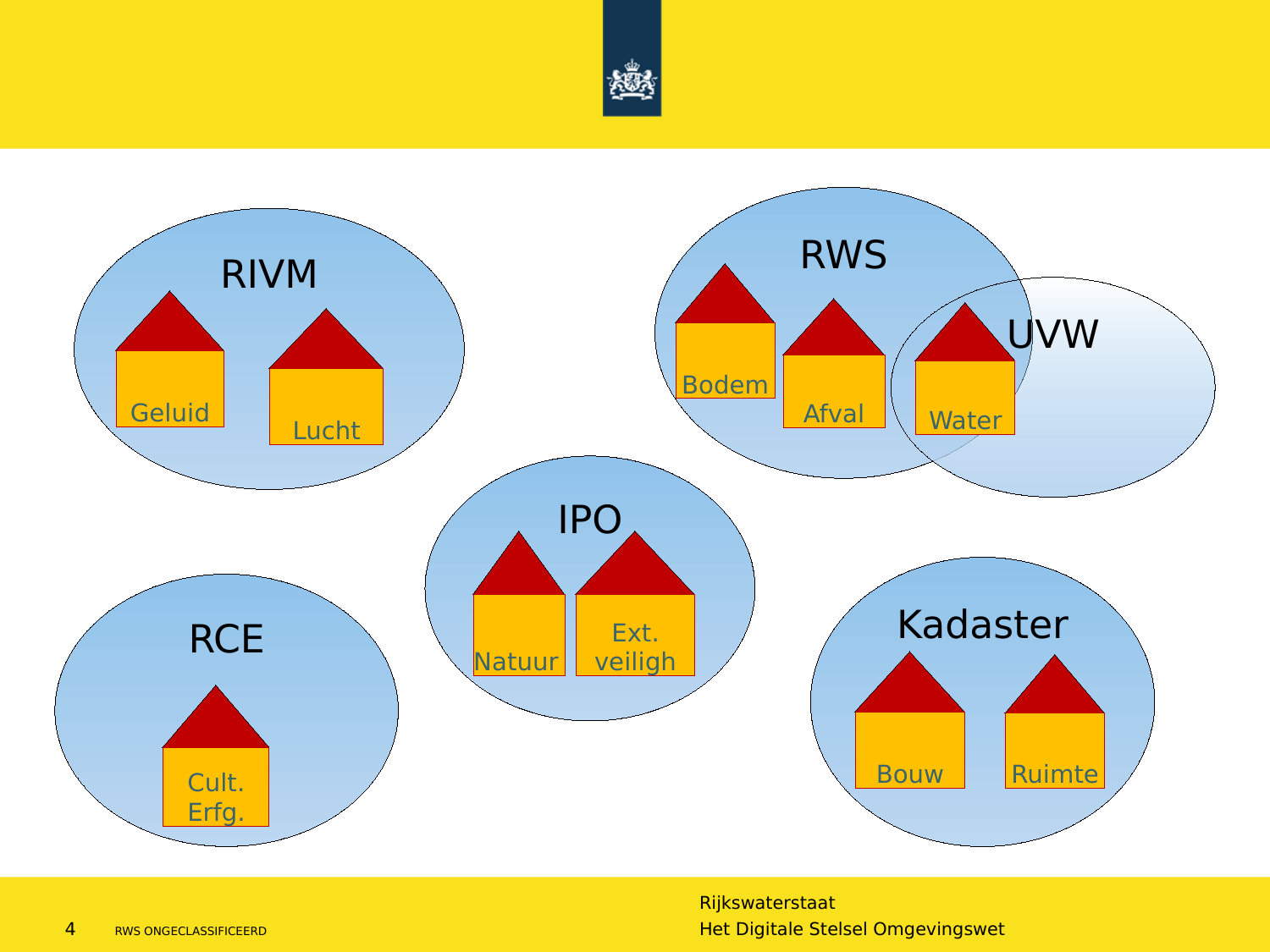

RWS

Bodem
UVW

Afval

Water
RIVM

Geluid

Lucht
IPO

Natuur

Ext. veiligh
Kadaster

Bouw

Ruimte
RCE

Cult. Erfg.